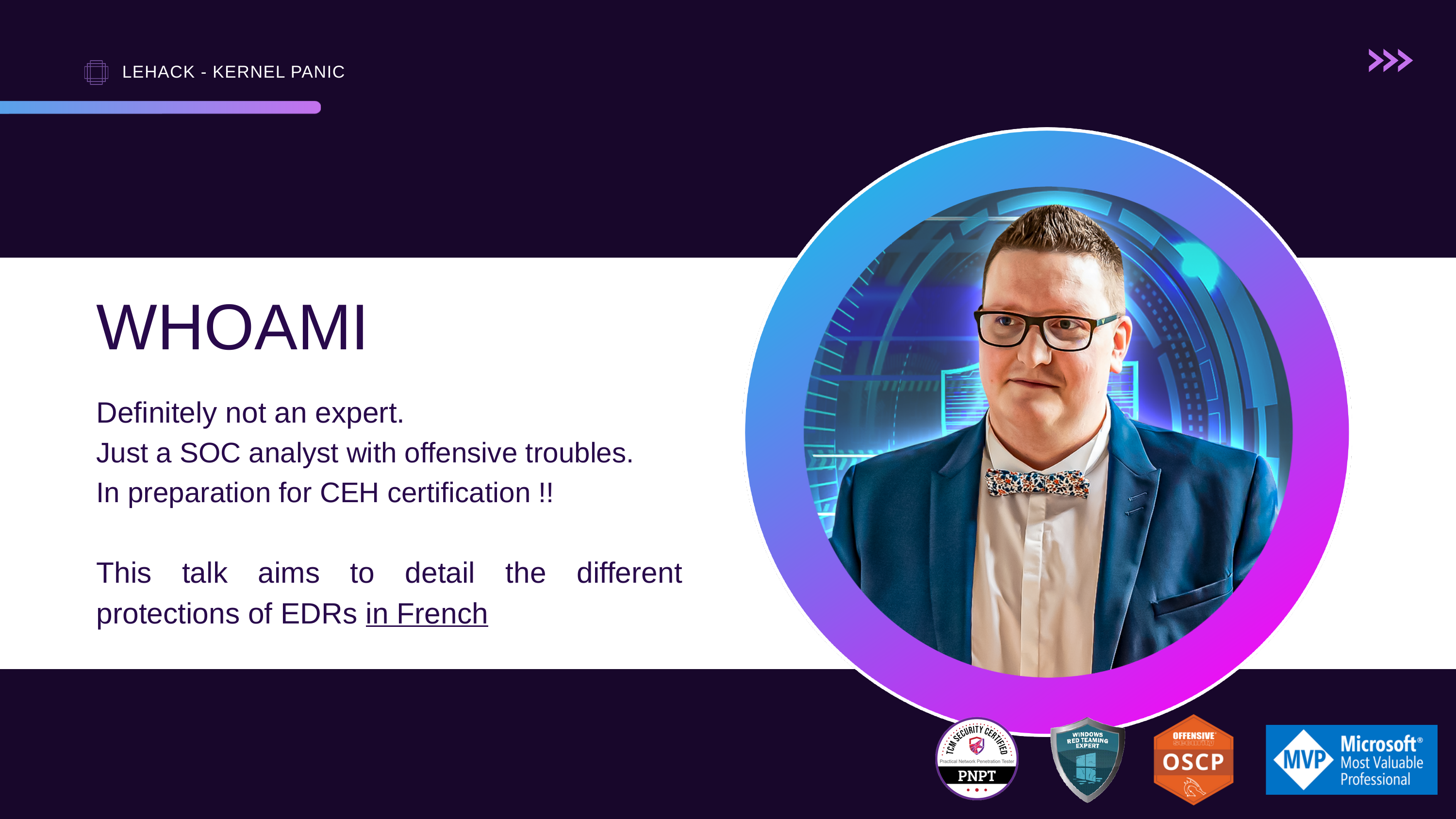

LEHACK - KERNEL PANIC

WHOAMI
Definitely not an expert.
Just a SOC analyst with offensive troubles.
In preparation for CEH certification !!

This talk aims to detail the different protections of EDRs in French